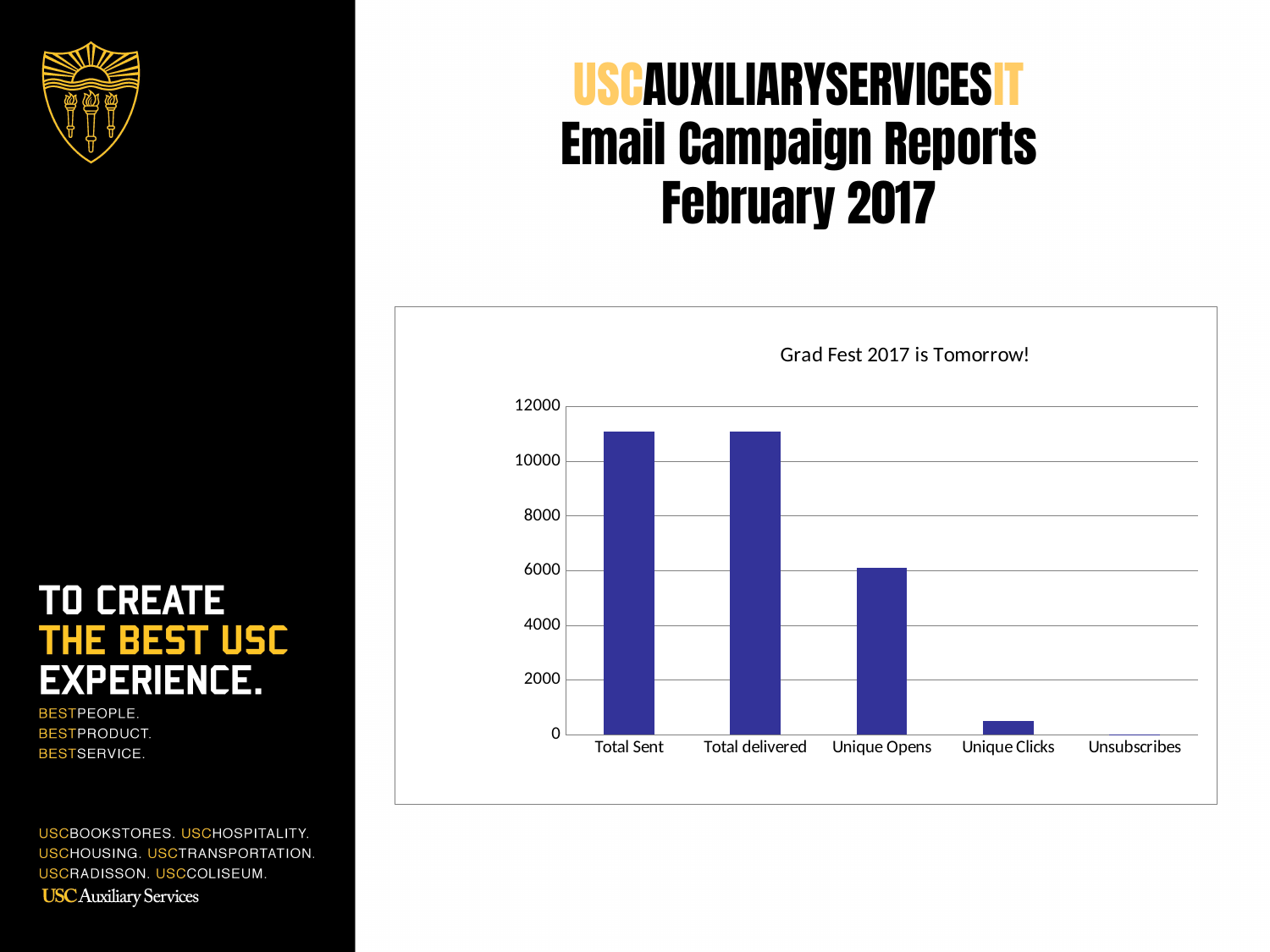

# USCAUXILIARYSERVICESIT Email Campaign Reports February 2017

### Chart: Grad Fest 2017 is Tomorrow!

| Category | BKS List (Segment: BKS Grads 2017) |
|---|---|
| Total Sent | 11088.0 |
| Total delivered | 11088.0 |
| Unique Opens | 6101.0 |
| Unique Clicks | 504.0 |
| Unsubscribes | 10.0 |